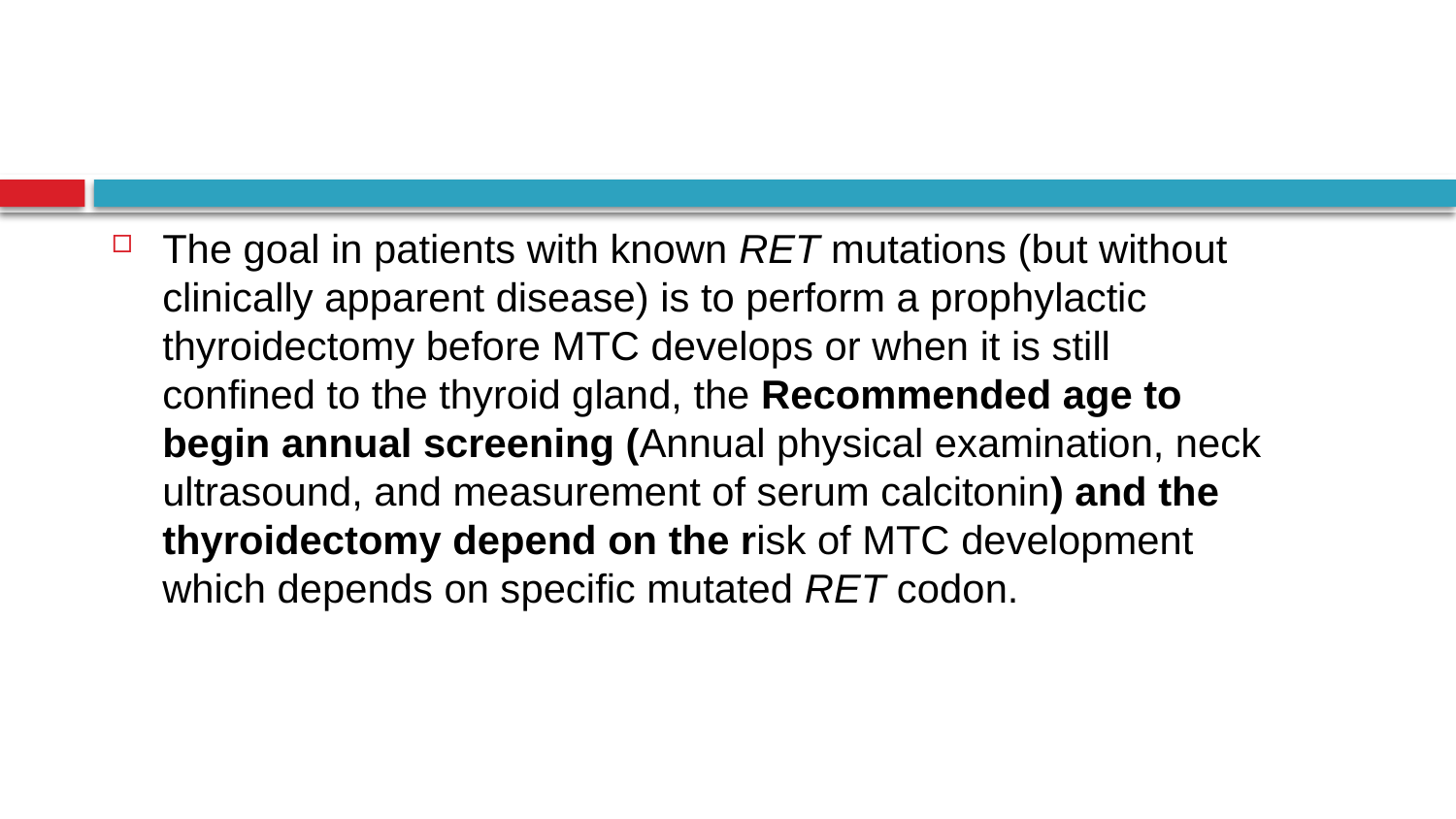

#
The goal in patients with known RET mutations (but without clinically apparent disease) is to perform a prophylactic thyroidectomy before MTC develops or when it is still confined to the thyroid gland, the Recommended age to begin annual screening (Annual physical examination, neck ultrasound, and measurement of serum calcitonin) and the thyroidectomy depend on the risk of MTC development which depends on specific mutated RET codon.